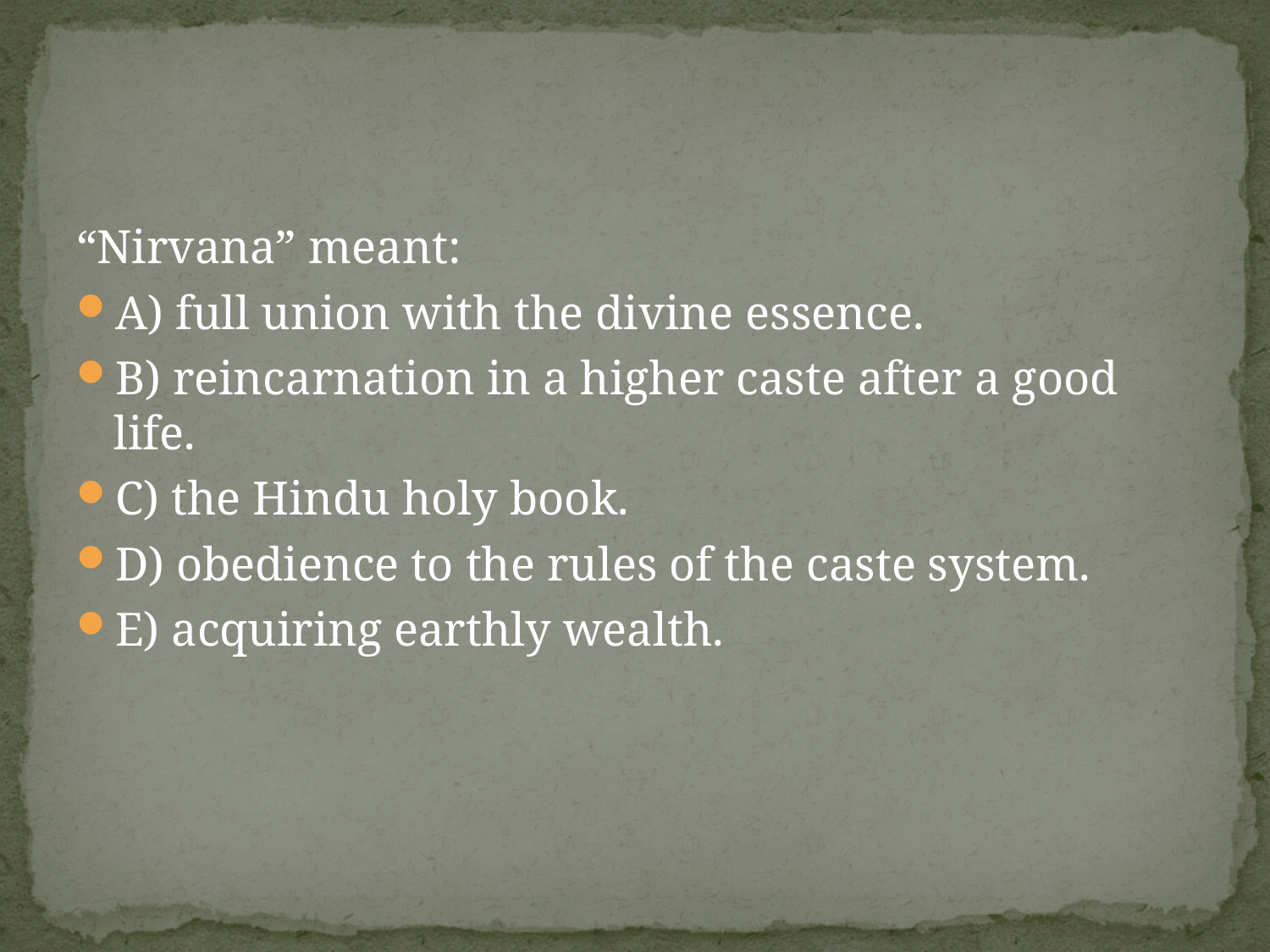

#
“Nirvana” meant:
A) full union with the divine essence.
B) reincarnation in a higher caste after a good life.
C) the Hindu holy book.
D) obedience to the rules of the caste system.
E) acquiring earthly wealth.